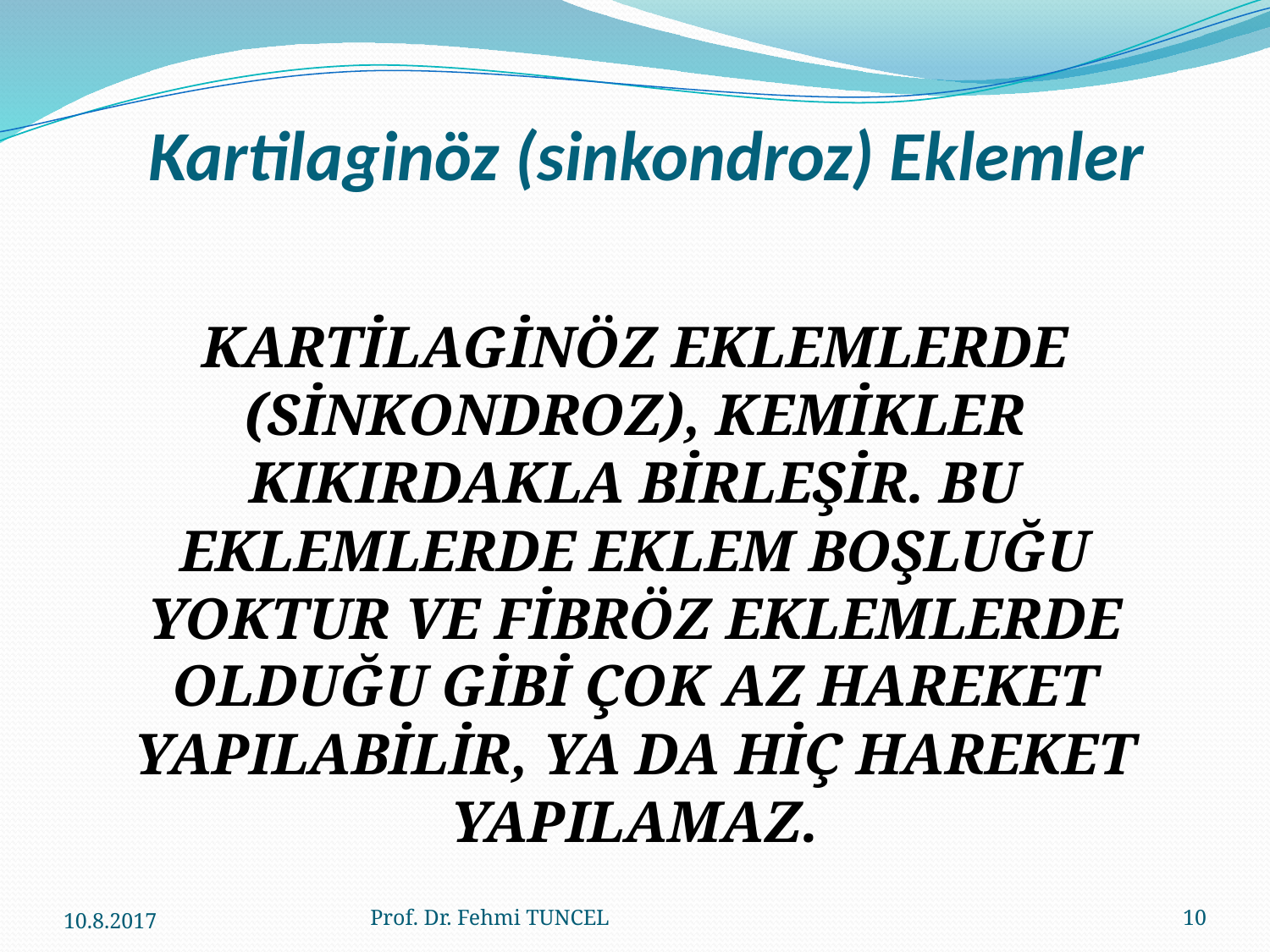

# Kartilaginöz (sinkondroz) Eklemler

KARTİLAGİNÖZ EKLEMLERDE (SİNKONDROZ), KEMİKLER KIKIRDAKLA BİRLEŞİR. BU EKLEMLERDE EKLEM BOŞLUĞU YOKTUR VE FİBRÖZ EKLEMLERDE OLDUĞU GİBİ ÇOK AZ HAREKET YAPILABİLİR, YA DA HİÇ HAREKET YAPILAMAZ.
10.8.2017
Prof. Dr. Fehmi TUNCEL
10